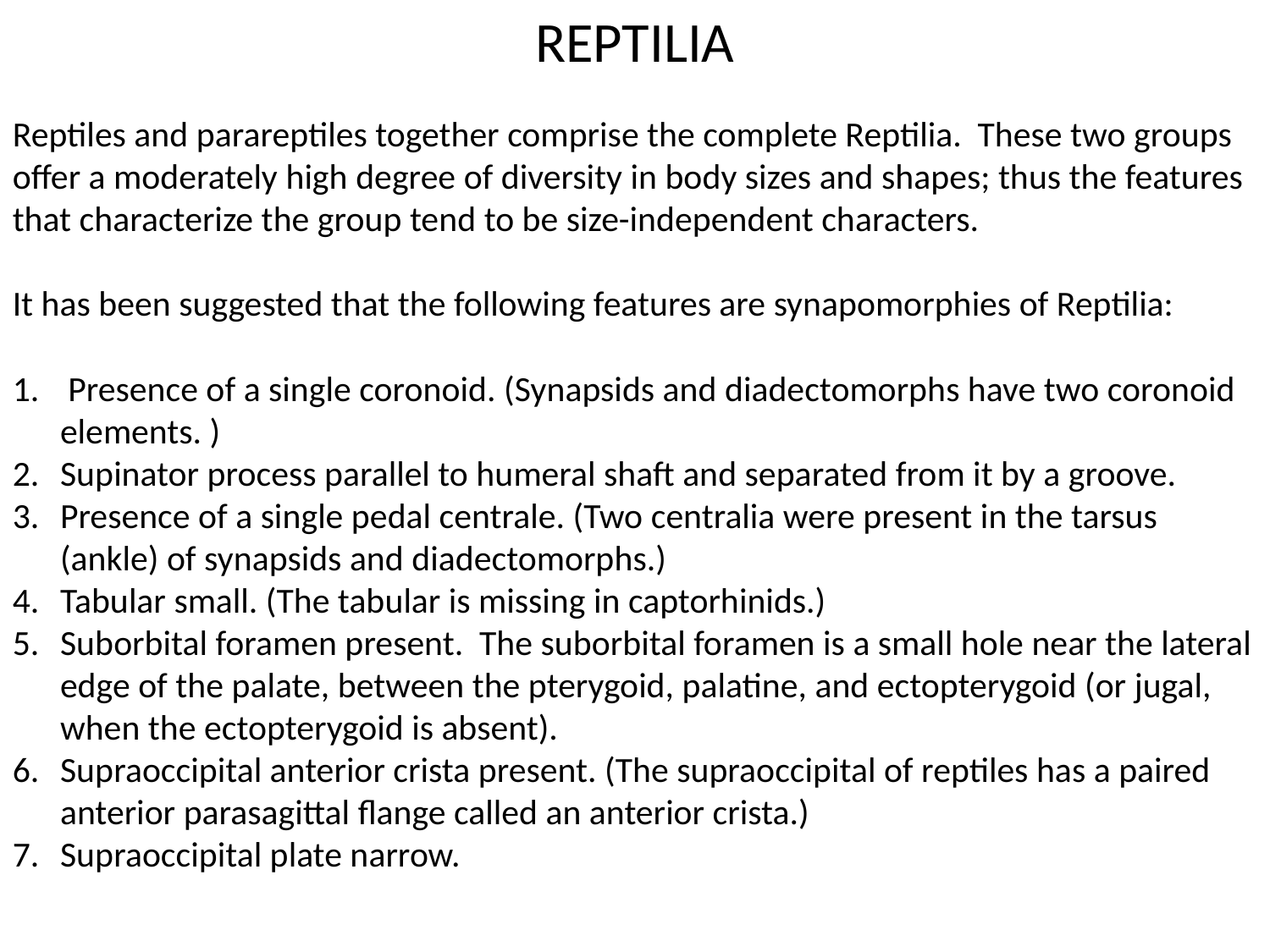

REPTILIA

Reptiles and parareptiles together comprise the complete Reptilia.  These two groups offer a moderately high degree of diversity in body sizes and shapes; thus the features that characterize the group tend to be size-independent characters.

It has been suggested that the following features are synapomorphies of Reptilia:

 Presence of a single coronoid. (Synapsids and diadectomorphs have two coronoid elements. )
Supinator process parallel to humeral shaft and separated from it by a groove.
Presence of a single pedal centrale. (Two centralia were present in the tarsus (ankle) of synapsids and diadectomorphs.)
Tabular small. (The tabular is missing in captorhinids.)
Suborbital foramen present.  The suborbital foramen is a small hole near the lateral edge of the palate, between the pterygoid, palatine, and ectopterygoid (or jugal, when the ectopterygoid is absent).
Supraoccipital anterior crista present. (The supraoccipital of reptiles has a paired anterior parasagittal flange called an anterior crista.)
Supraoccipital plate narrow.